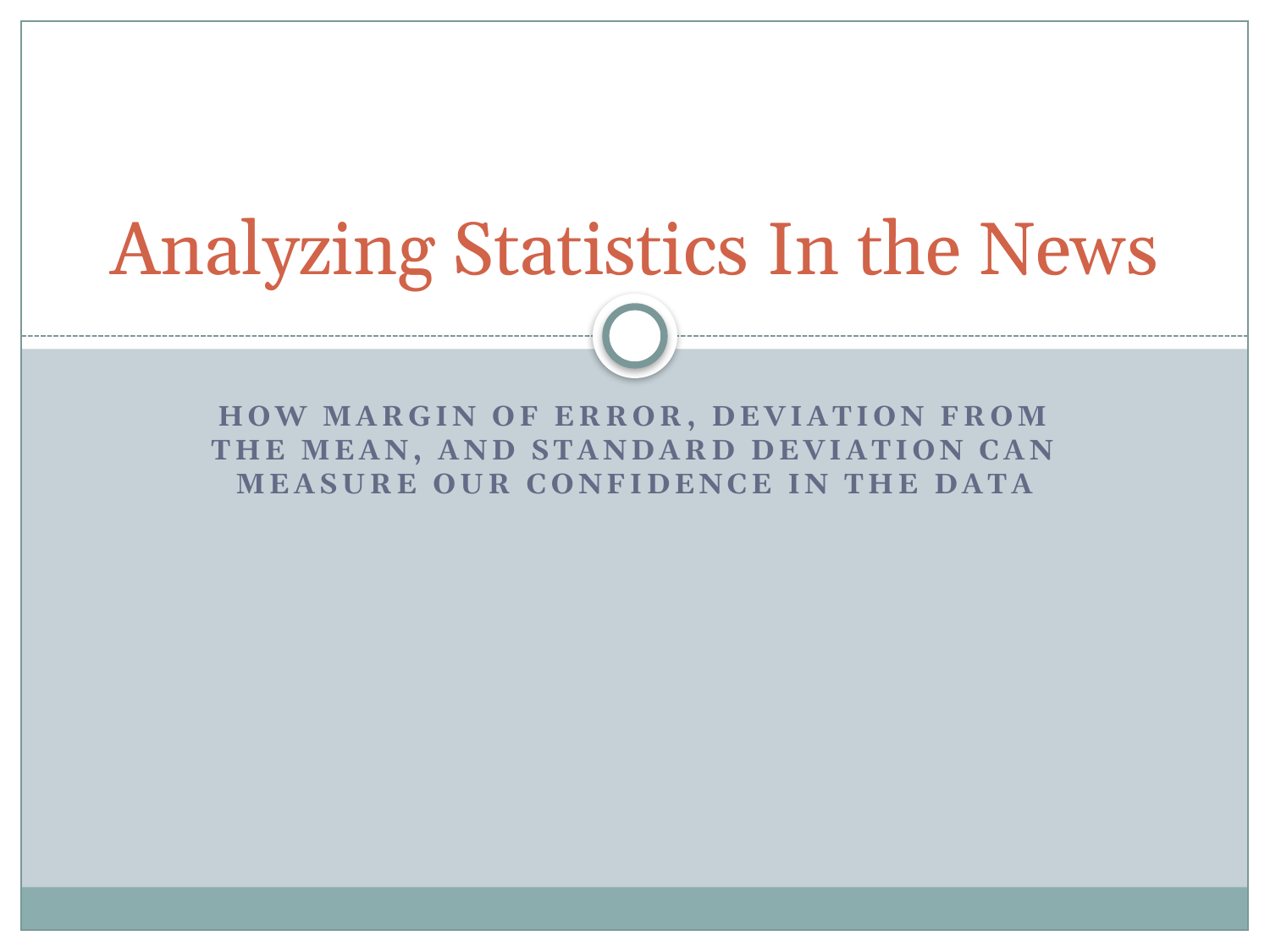

# Analyzing Statistics In the News
How Margin of Error, deviation from the mean, and standard deviation can measure our confidence in the data